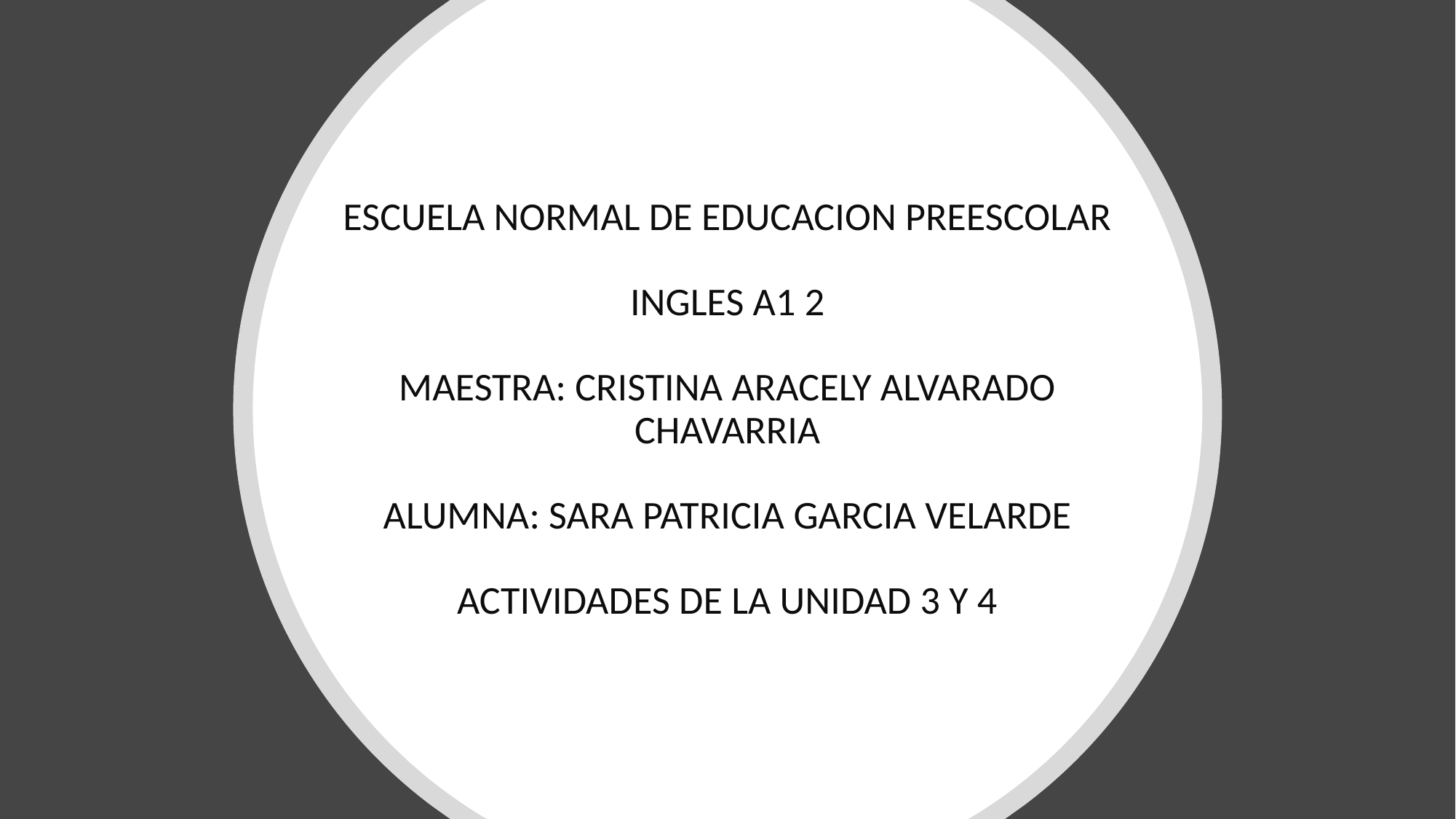

# ESCUELA NORMAL DE EDUCACION PREESCOLAR INGLES A1 2 MAESTRA: CRISTINA ARACELY ALVARADO CHAVARRIA ALUMNA: SARA PATRICIA GARCIA VELARDE ACTIVIDADES DE LA UNIDAD 3 Y 4